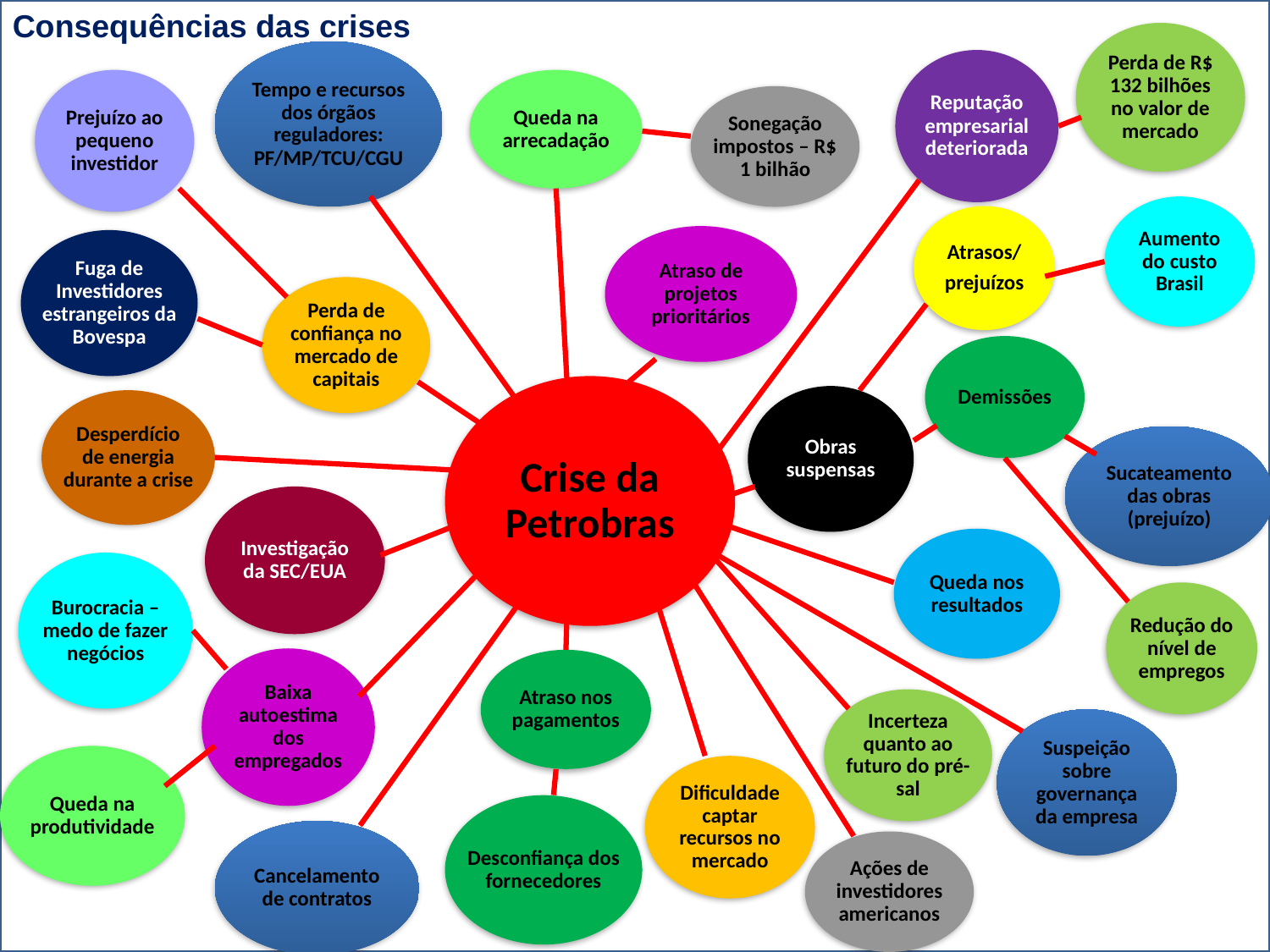

Consequências das crises
Os efeitos perversos da crise
Perda de R$ 132 bilhões no valor de mercado
Tempo e recursos dos órgãos reguladores: PF/MP/TCU/CGU
Reputação empresarial deteriorada
Queda na arrecadação
Prejuízo ao pequeno investidor
Sonegação impostos – R$ 1 bilhão
Aumento do custo Brasil
Atrasos/
prejuízos
Atraso de projetos prioritários
Fuga de Investidores estrangeiros da Bovespa
Perda de confiança no mercado de capitais
Demissões
Crise da Petrobras
Obras suspensas
Desperdício de energia durante a crise
Sucateamento das obras (prejuízo)
Investigação da SEC/EUA
Queda nos resultados
Burocracia – medo de fazer negócios
Ações de investidores americanos
Redução do nível de empregos
Baixa autoestima dos empregados
Atraso nos pagamentos
Incerteza quanto ao futuro do pré-sal
Suspeição sobre governança da empresa
Queda na produtividade
Dificuldade captar recursos no mercado
Desconfiança dos fornecedores
Cancelamento de contratos